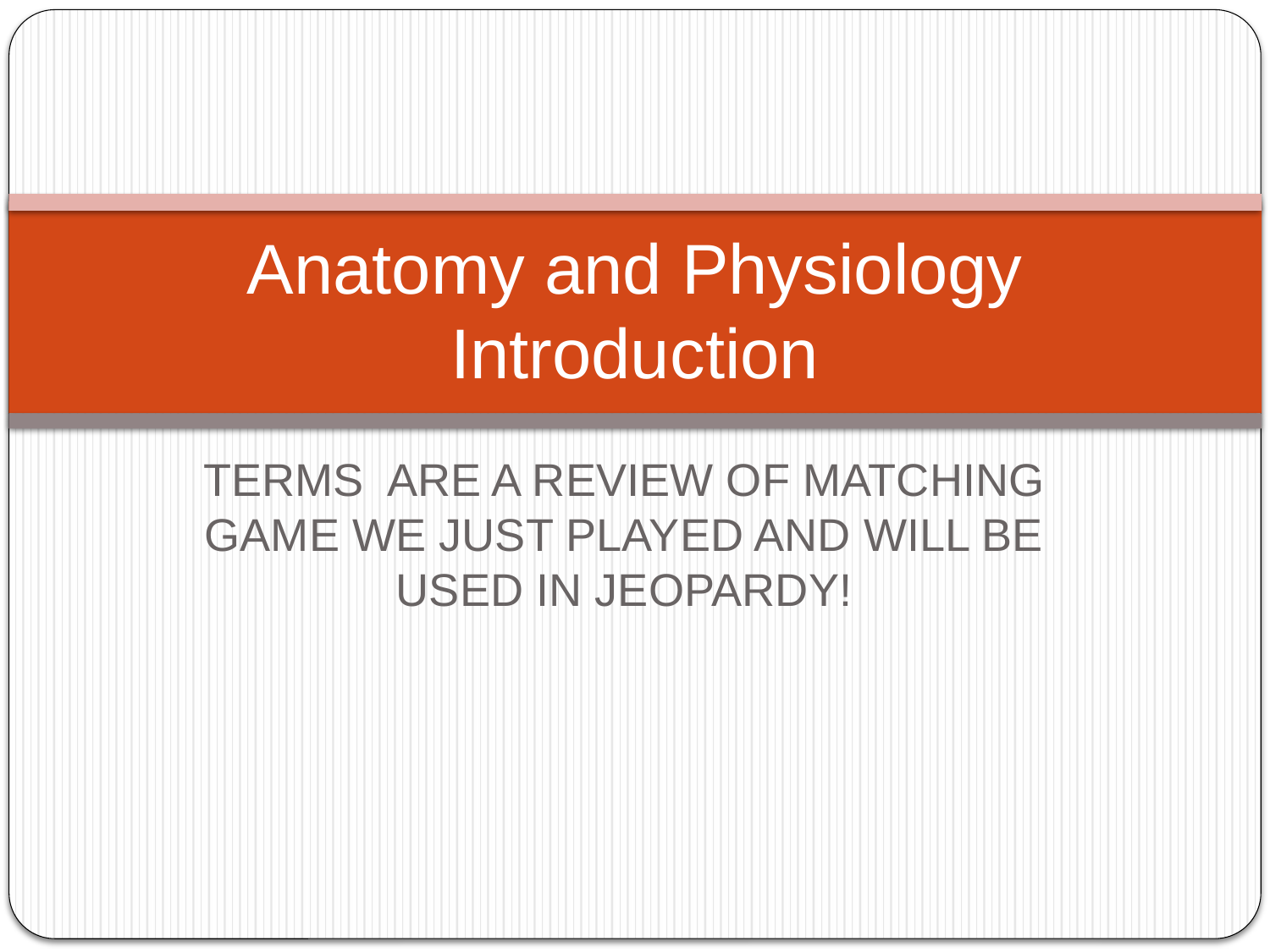

# Anatomy and Physiology Introduction
TERMS  ARE A REVIEW OF MATCHING GAME WE JUST PLAYED AND WILL BE USED IN JEOPARDY!